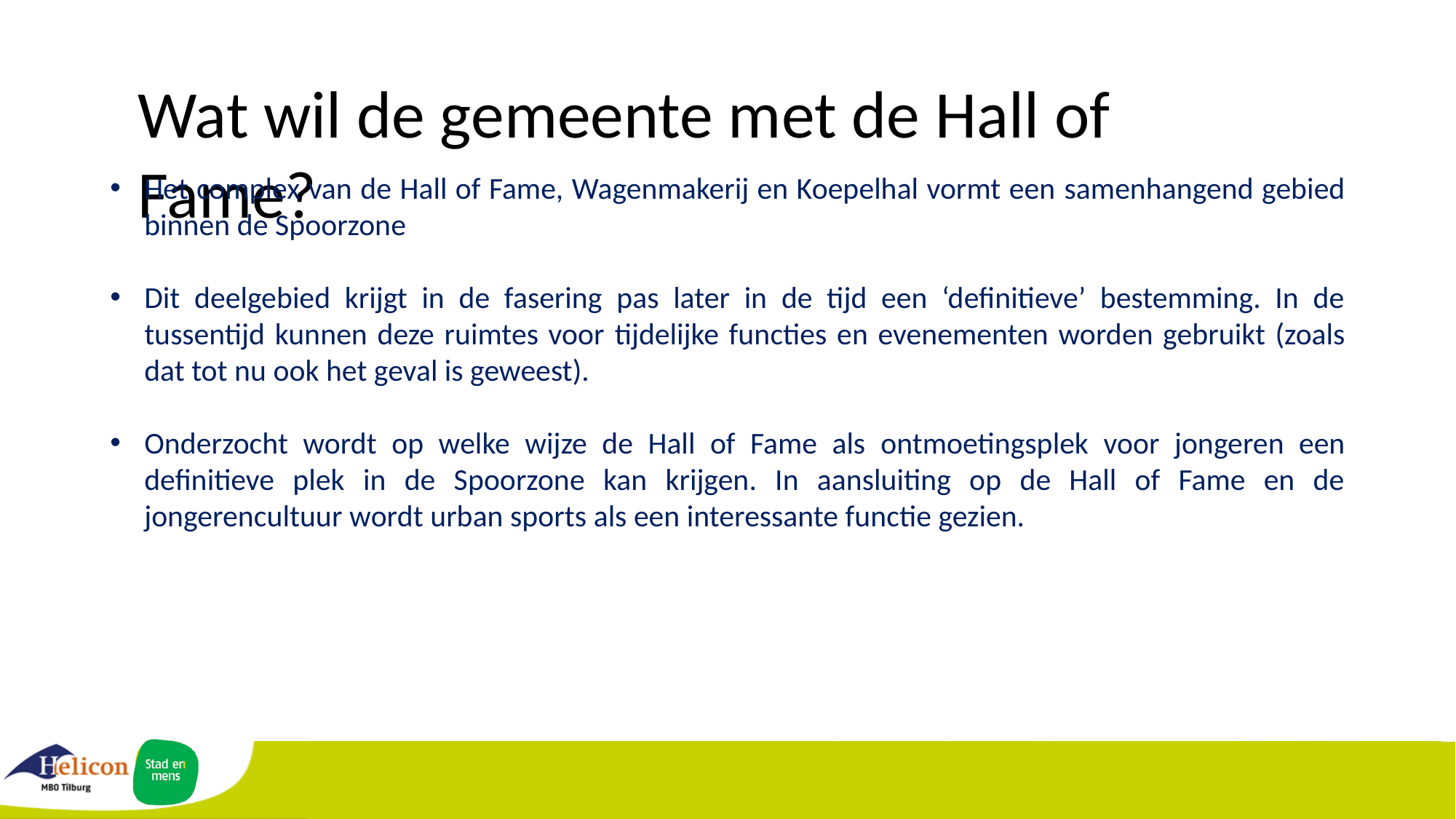

Wat wil de gemeente met de Hall of Fame?
Het complex van de Hall of Fame, Wagenmakerij en Koepelhal vormt een samenhangend gebied binnen de Spoorzone

Dit deelgebied krijgt in de fasering pas later in de tijd een ‘definitieve’ bestemming. In de tussentijd kunnen deze ruimtes voor tijdelijke functies en evenementen worden gebruikt (zoals dat tot nu ook het geval is geweest).

Onderzocht wordt op welke wijze de Hall of Fame als ontmoetingsplek voor jongeren een definitieve plek in de Spoorzone kan krijgen. In aansluiting op de Hall of Fame en de jongerencultuur wordt urban sports als een interessante functie gezien.